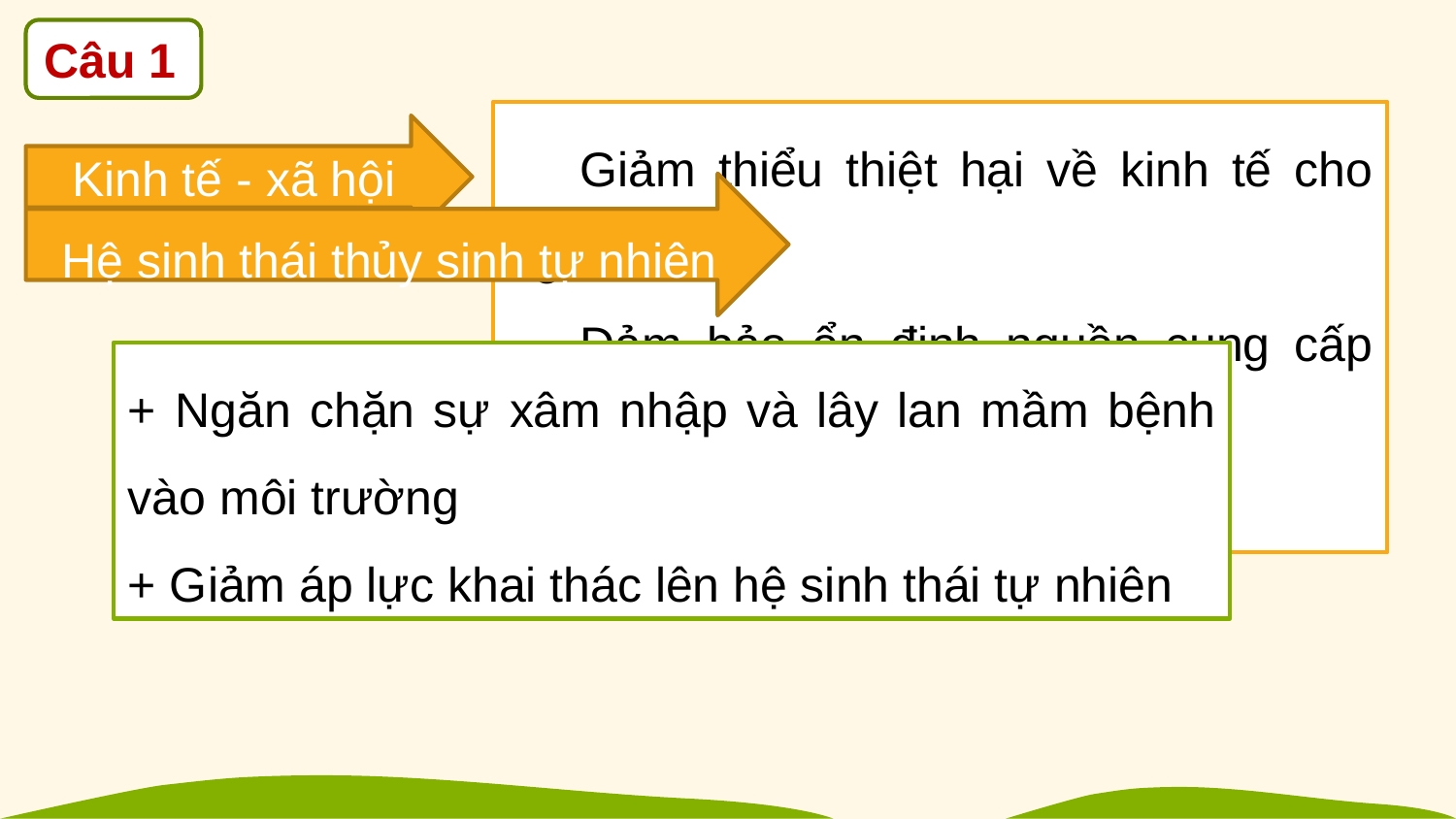

Câu 1
Giảm thiểu thiệt hại về kinh tế cho người nuôi
Đảm bảo ổn định nguồn cung cấp sản phẩm thủy sản
Ổn định việc làm
Kinh tế - xã hội
Hệ sinh thái thủy sinh tự nhiên
+ Ngăn chặn sự xâm nhập và lây lan mầm bệnh vào môi trường
+ Giảm áp lực khai thác lên hệ sinh thái tự nhiên